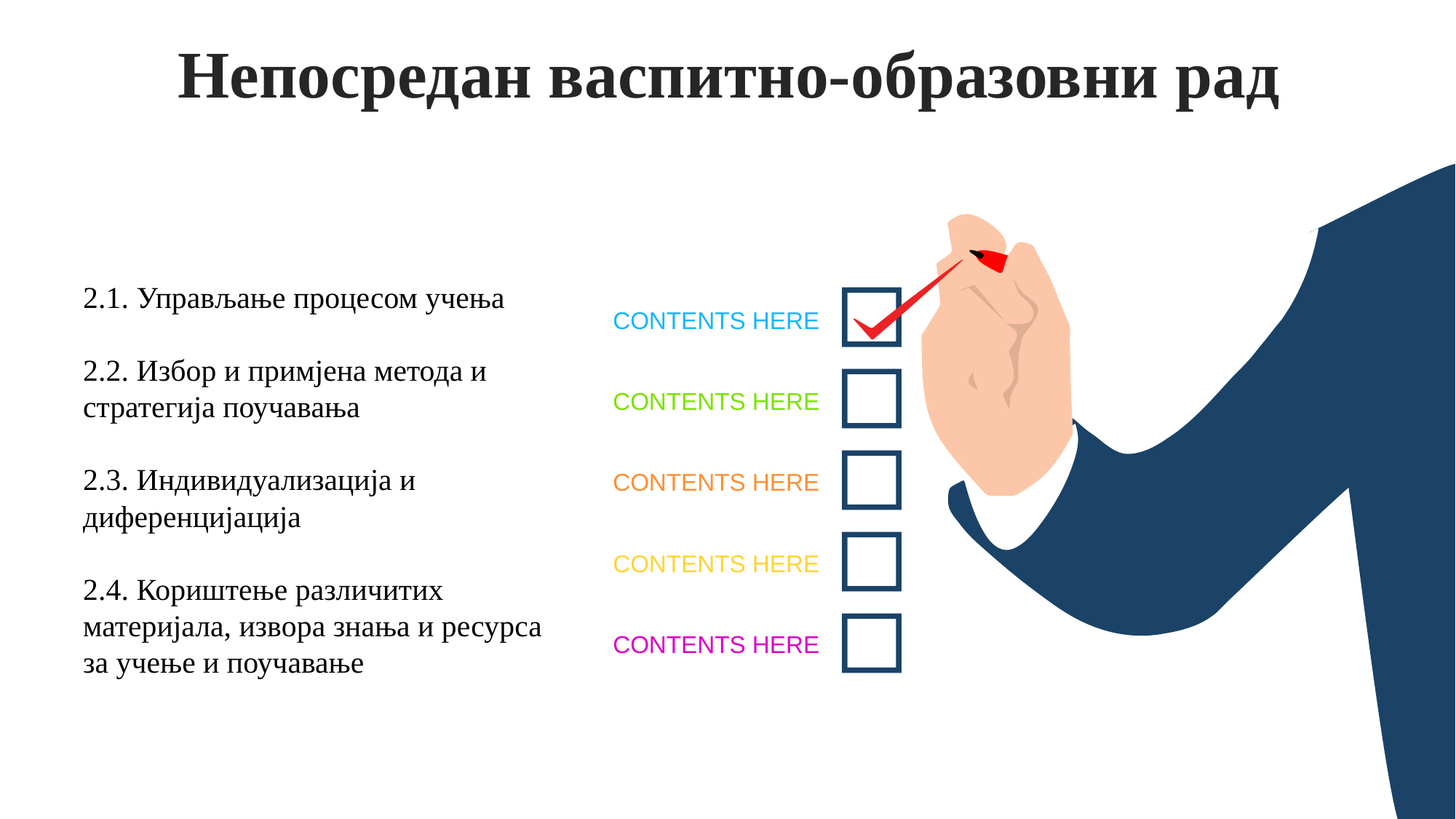

Непосредан васпитно-образовни рад

2.1. Управљање процесом учења

2.2. Избор и примјена метода и стратегија поучавања

2.3. Индивидуализација и диференцијација

2.4. Кориштење различитих материјала, извора знања и ресурса за учење и поучавање

CONTENTS HERE
CONTENTS HERE
CONTENTS HERE
CONTENTS HERE
CONTENTS HERE